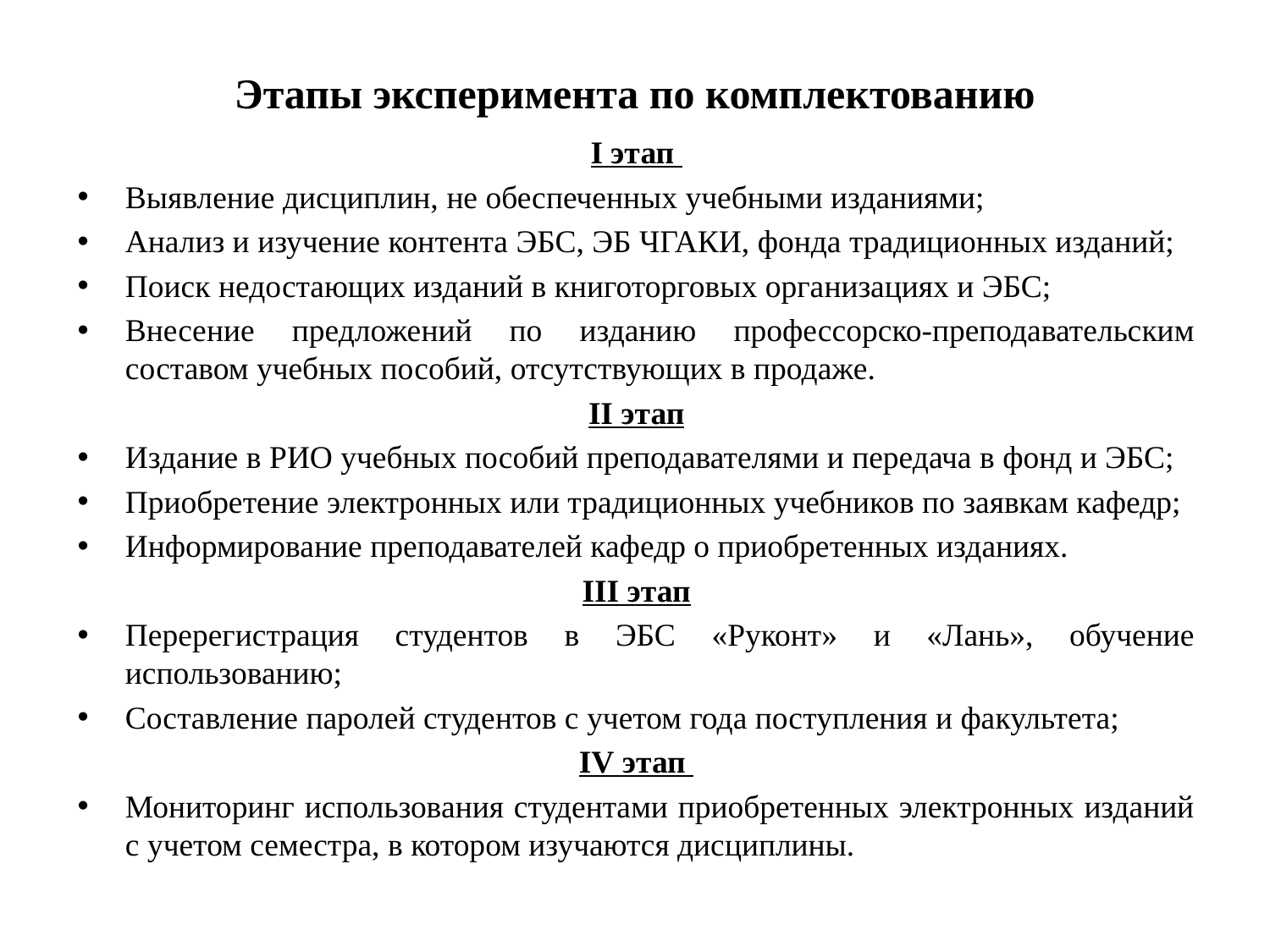

# Этапы эксперимента по комплектованию
I этап
Выявление дисциплин, не обеспеченных учебными изданиями;
Анализ и изучение контента ЭБС, ЭБ ЧГАКИ, фонда традиционных изданий;
Поиск недостающих изданий в книготорговых организациях и ЭБС;
Внесение предложений по изданию профессорско-преподавательским составом учебных пособий, отсутствующих в продаже.
II этап
Издание в РИО учебных пособий преподавателями и передача в фонд и ЭБС;
Приобретение электронных или традиционных учебников по заявкам кафедр;
Информирование преподавателей кафедр о приобретенных изданиях.
III этап
Перерегистрация студентов в ЭБС «Руконт» и «Лань», обучение использованию;
Составление паролей студентов с учетом года поступления и факультета;
IV этап
Мониторинг использования студентами приобретенных электронных изданий с учетом семестра, в котором изучаются дисциплины.